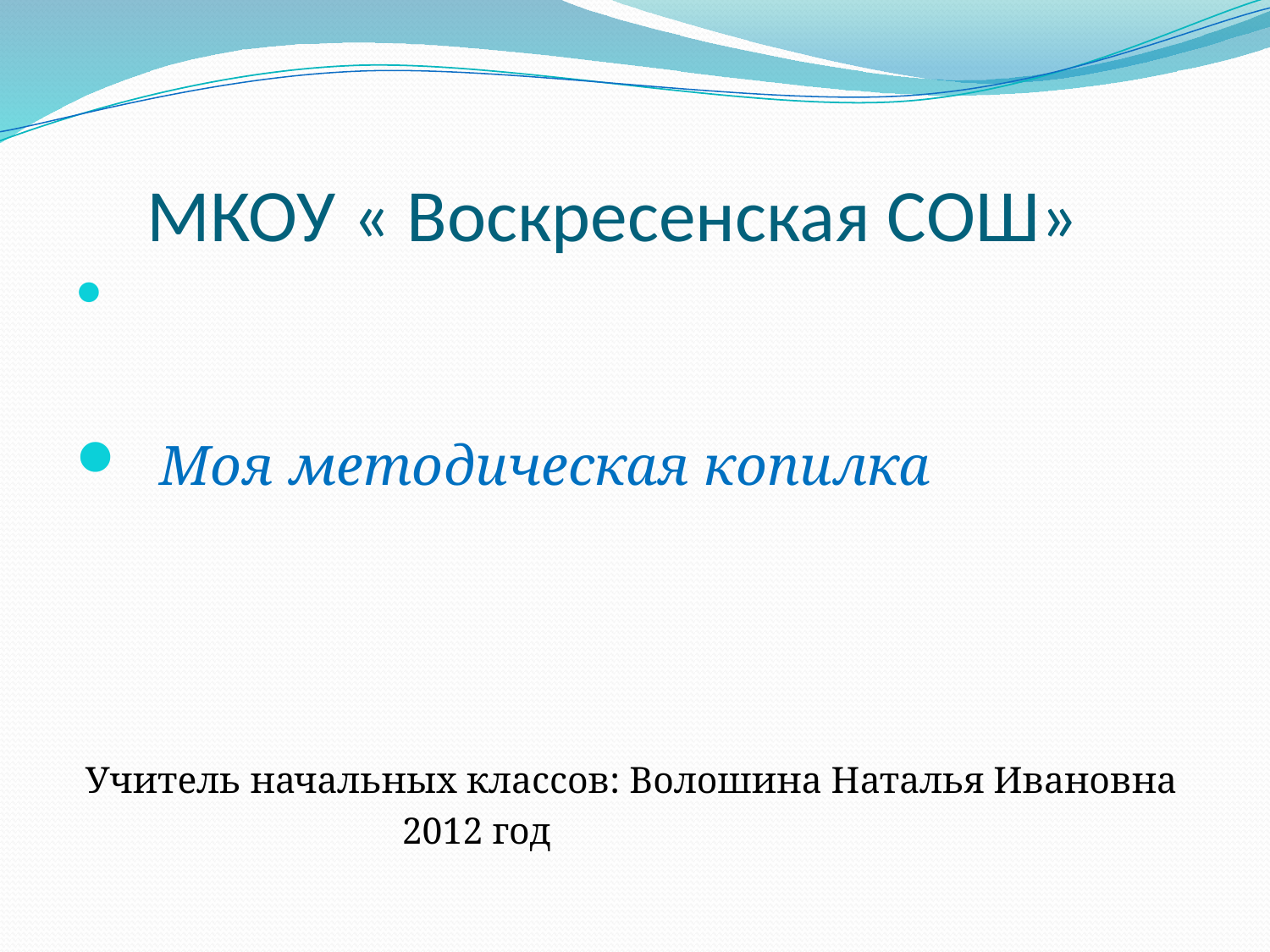

# МКОУ « Воскресенская СОШ»

   Моя методическая копилка

 Учитель начальных классов: Волошина Наталья Ивановна
                                   2012 год